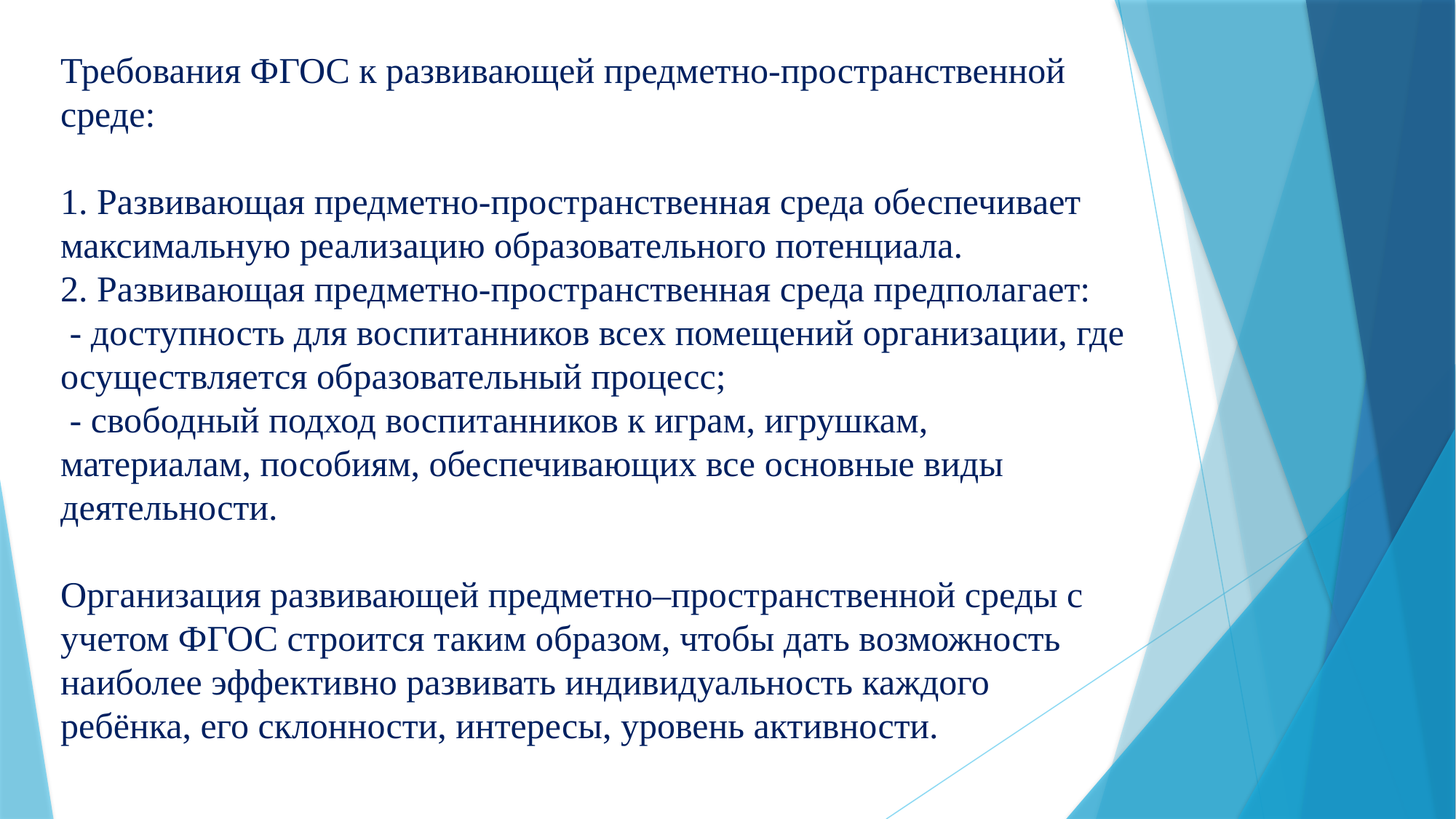

# Требования ФГОС к развивающей предметно-пространственной среде: 1. Развивающая предметно-пространственная среда обеспечивает максимальную реализацию образовательного потенциала. 2. Развивающая предметно-пространственная среда предполагает: - доступность для воспитанников всех помещений организации, где осуществляется образовательный процесс; - свободный подход воспитанников к играм, игрушкам, материалам, пособиям, обеспечивающих все основные виды деятельности. Организация развивающей предметно–пространственной среды с учетом ФГОС строится таким образом, чтобы дать возможность наиболее эффективно развивать индивидуальность каждого ребёнка, его склонности, интересы, уровень активности.